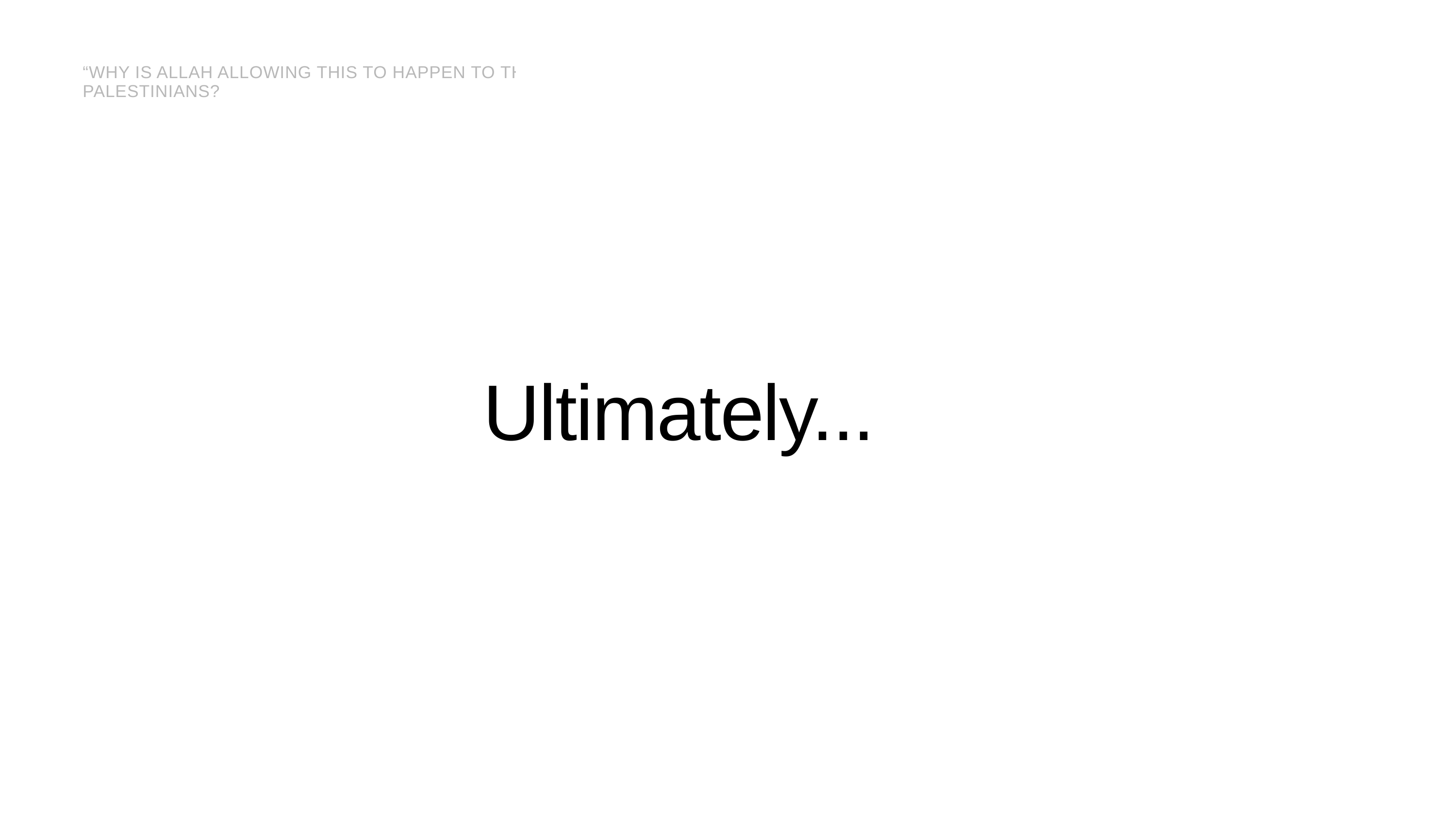

“WHY IS ALLAH ALLOWING THIS TO HAPPEN TO THE PALESTINIANS?”
Ultimately...